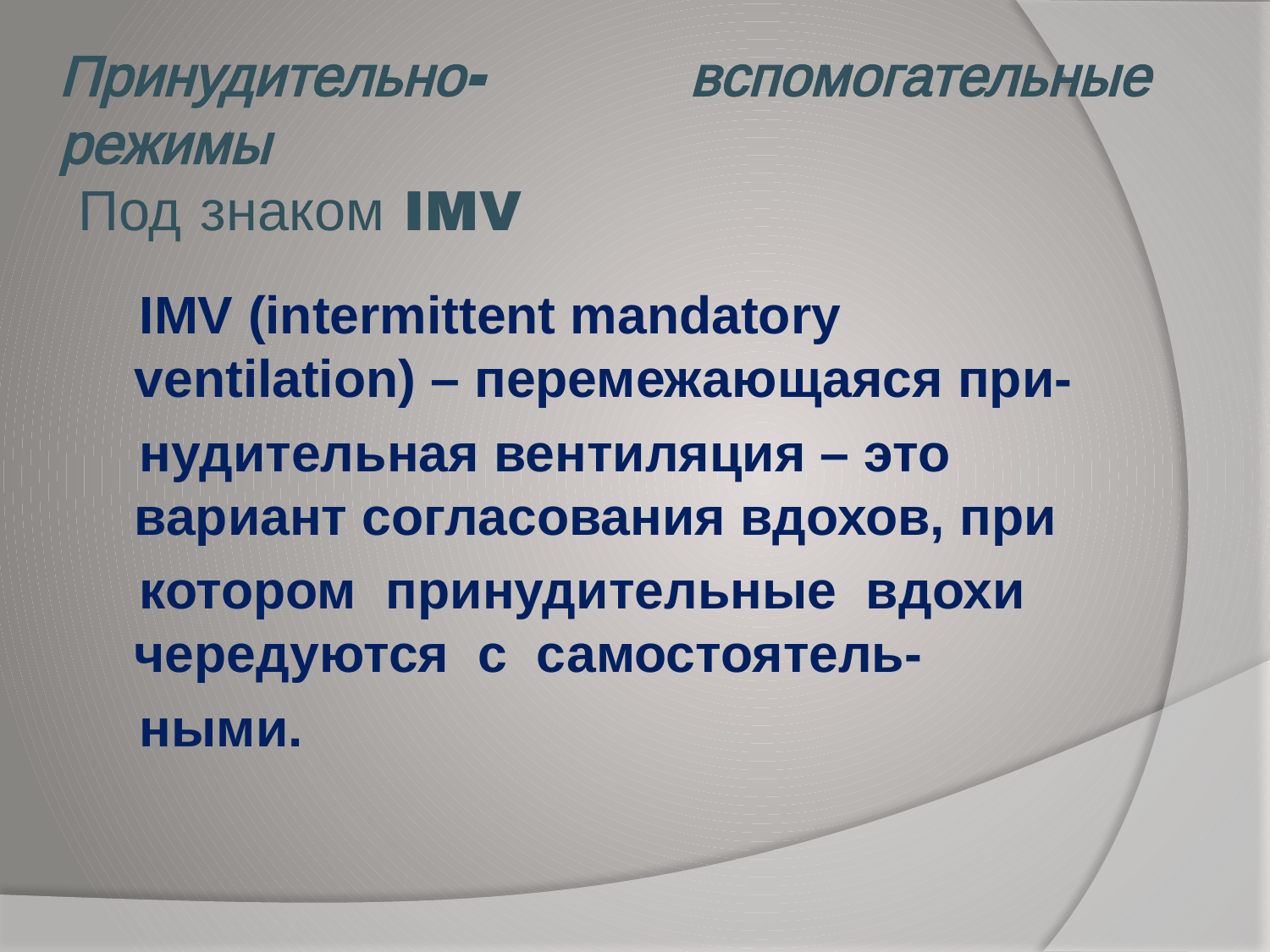

# Принудительно-           вспомогательные режимы Под знаком IMV
    IMV (intermittent mandatory ventilation) – перемежающаяся при-
    нудительная вентиляция – это вариант согласования вдохов, при
    котором  принудительные  вдохи чередуются  с  самостоятель-
    ными.